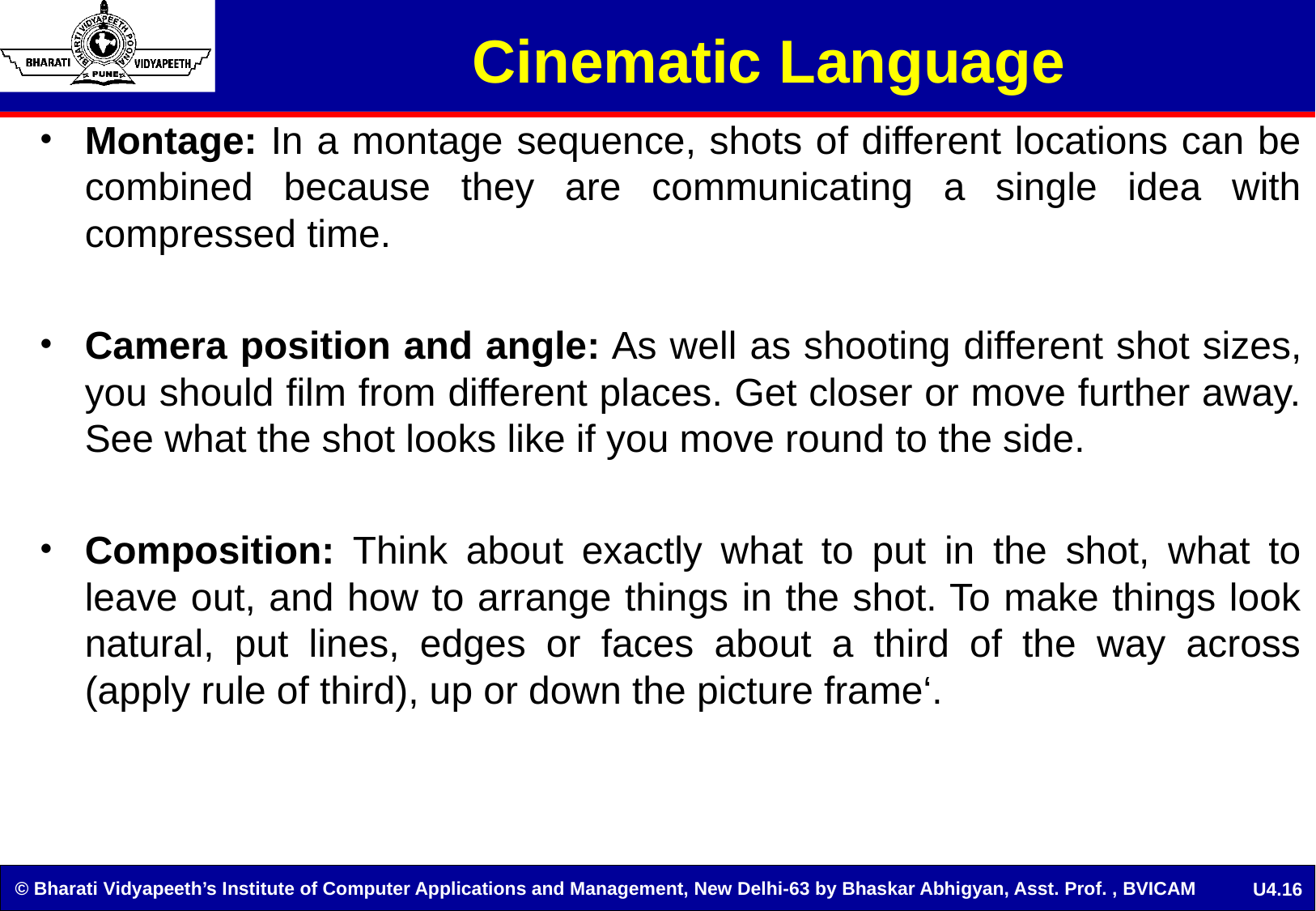

Cinematic Language
Montage: In a montage sequence, shots of different locations can be combined because they are communicating a single idea with compressed time.

Camera position and angle: As well as shooting different shot sizes, you should film from different places. Get closer or move further away. See what the shot looks like if you move round to the side.

Composition: Think about exactly what to put in the shot, what to leave out, and how to arrange things in the shot. To make things look natural, put lines, edges or faces about a third of the way across (apply rule of third), up or down the picture frame‘.